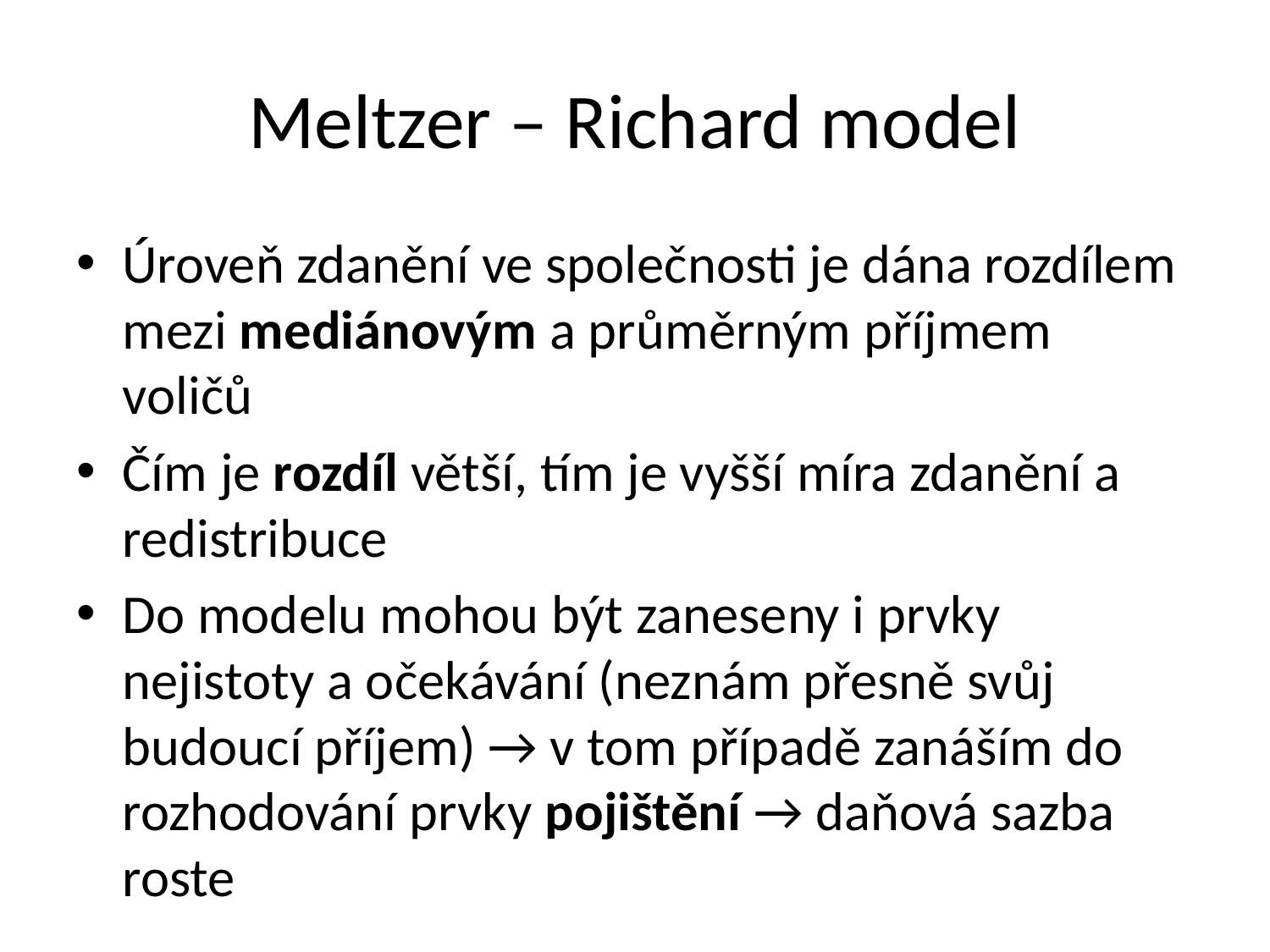

# Meltzer – Richard model
Úroveň zdanění ve společnosti je dána rozdílem mezi mediánovým a průměrným příjmem voličů
Čím je rozdíl větší, tím je vyšší míra zdanění a redistribuce
Do modelu mohou být zaneseny i prvky nejistoty a očekávání (neznám přesně svůj budoucí příjem) → v tom případě zanáším do rozhodování prvky pojištění → daňová sazba roste